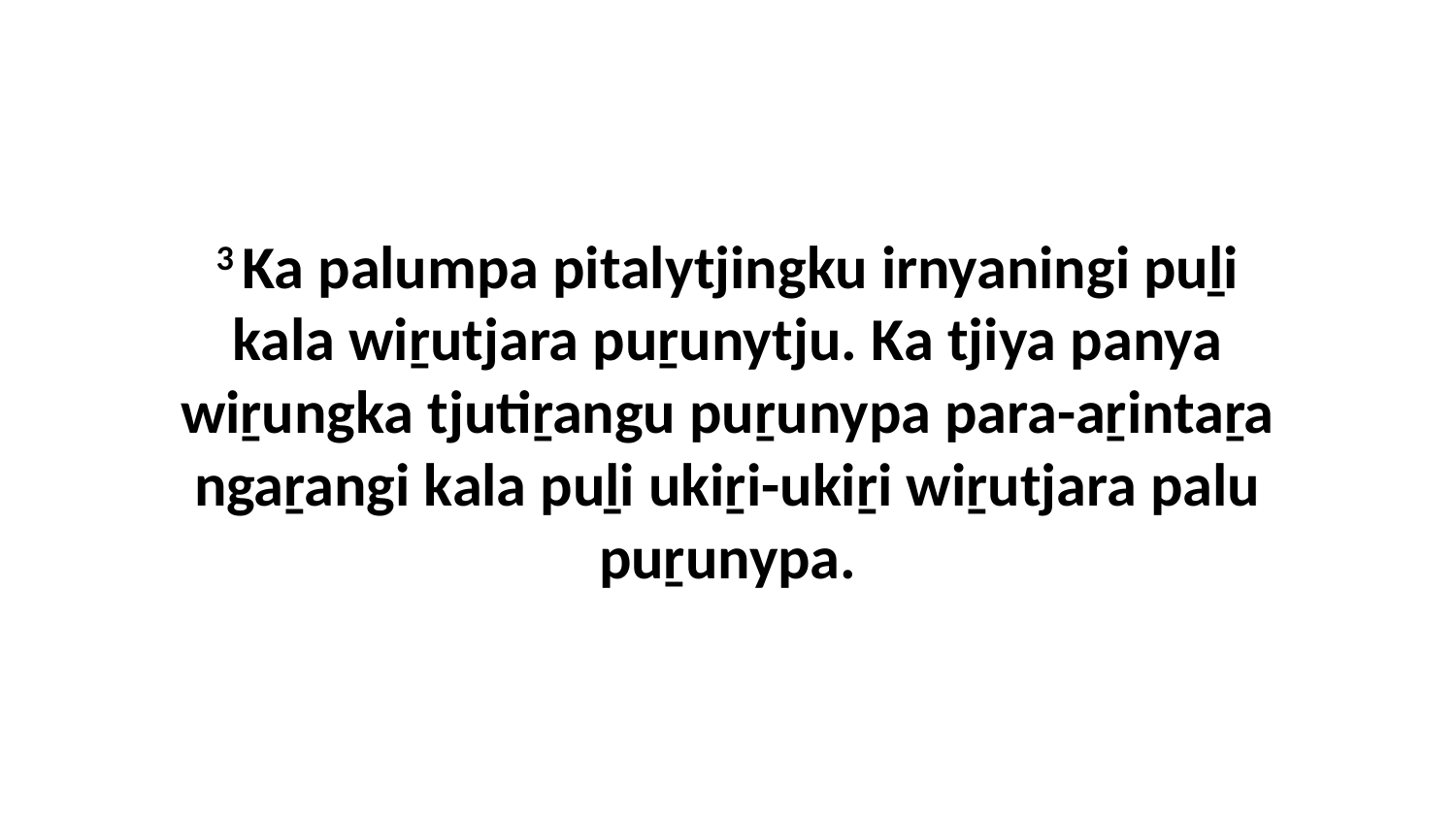

3 Ka palumpa pitalytjingku irnyaningi puḻi kala wiṟutjara puṟunytju. Ka tjiya panya wiṟungka tjutiṟangu puṟunypa para-aṟintaṟa ngaṟangi kala puḻi ukiṟi-ukiṟi wiṟutjara palu puṟunypa.